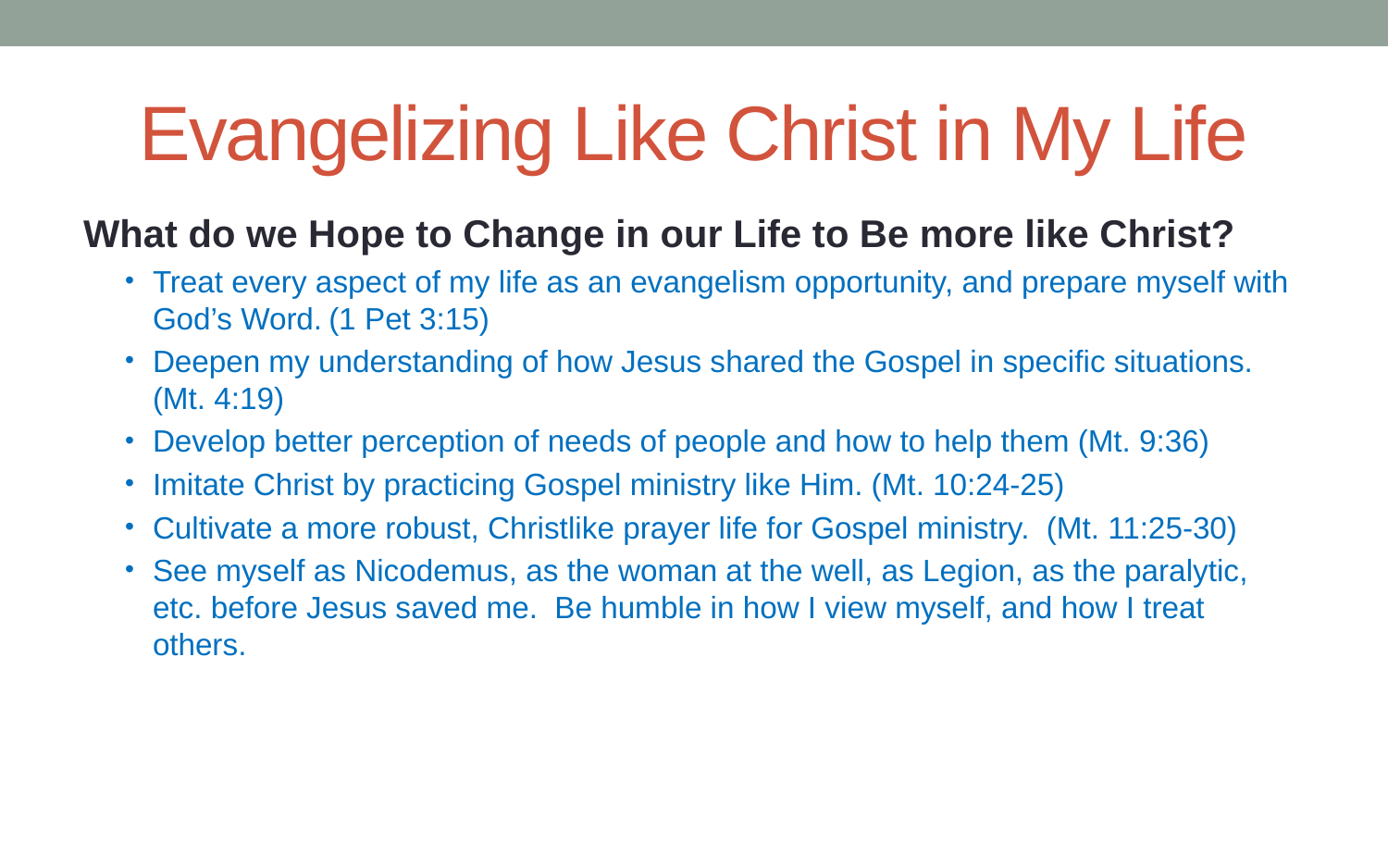

# Evangelizing Like Christ in My Life
What do we Hope to Change in our Life to Be more like Christ?
Treat every aspect of my life as an evangelism opportunity, and prepare myself with God’s Word. (1 Pet 3:15)
Deepen my understanding of how Jesus shared the Gospel in specific situations. (Mt. 4:19)
Develop better perception of needs of people and how to help them (Mt. 9:36)
Imitate Christ by practicing Gospel ministry like Him. (Mt. 10:24-25)
Cultivate a more robust, Christlike prayer life for Gospel ministry.  (Mt. 11:25-30)
See myself as Nicodemus, as the woman at the well, as Legion, as the paralytic, etc. before Jesus saved me.  Be humble in how I view myself, and how I treat others.